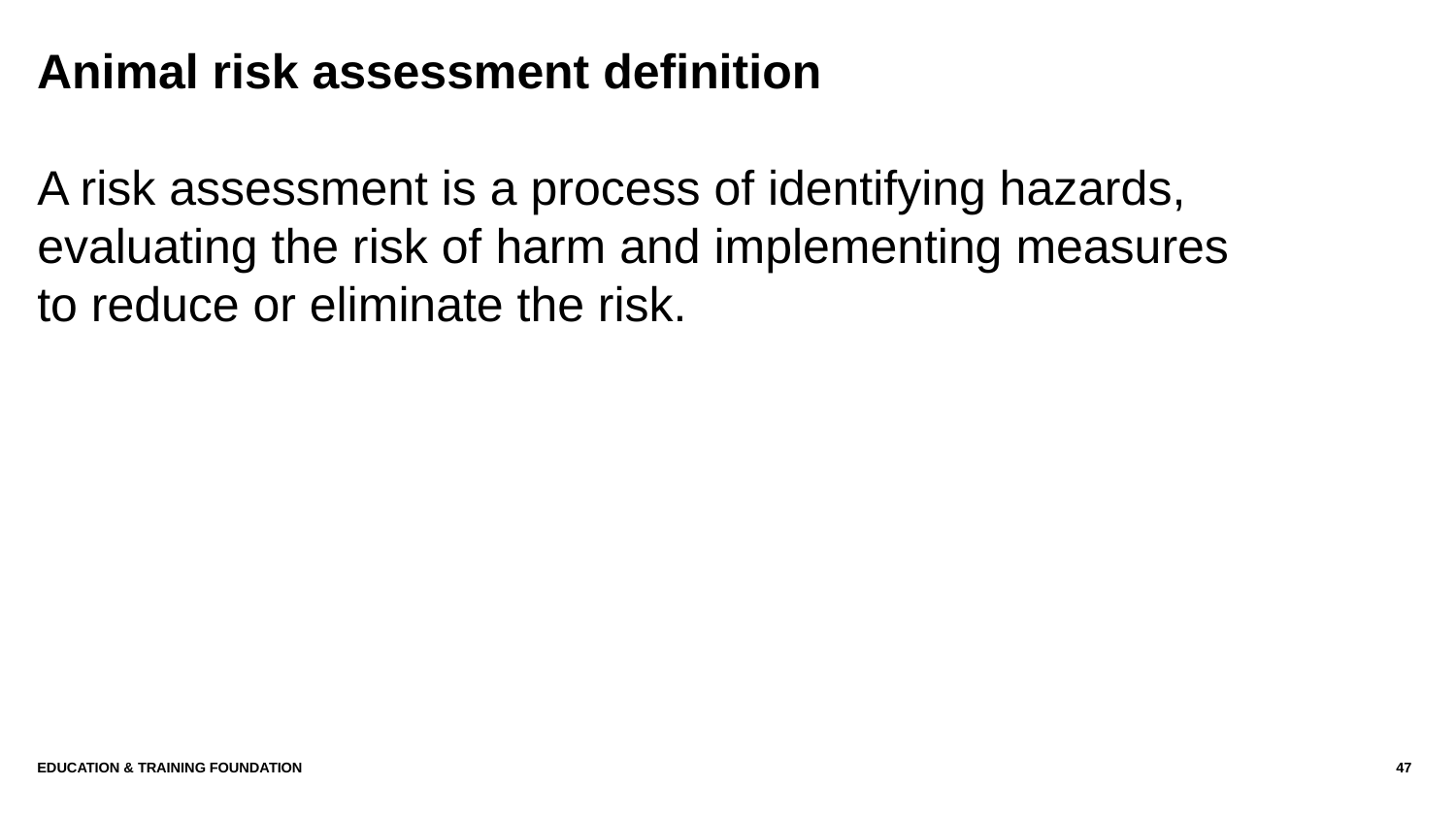

# Animal risk assessment definition
A risk assessment is a process of identifying hazards, evaluating the risk of harm and implementing measures to reduce or eliminate the risk.
Education & Training Foundation
47